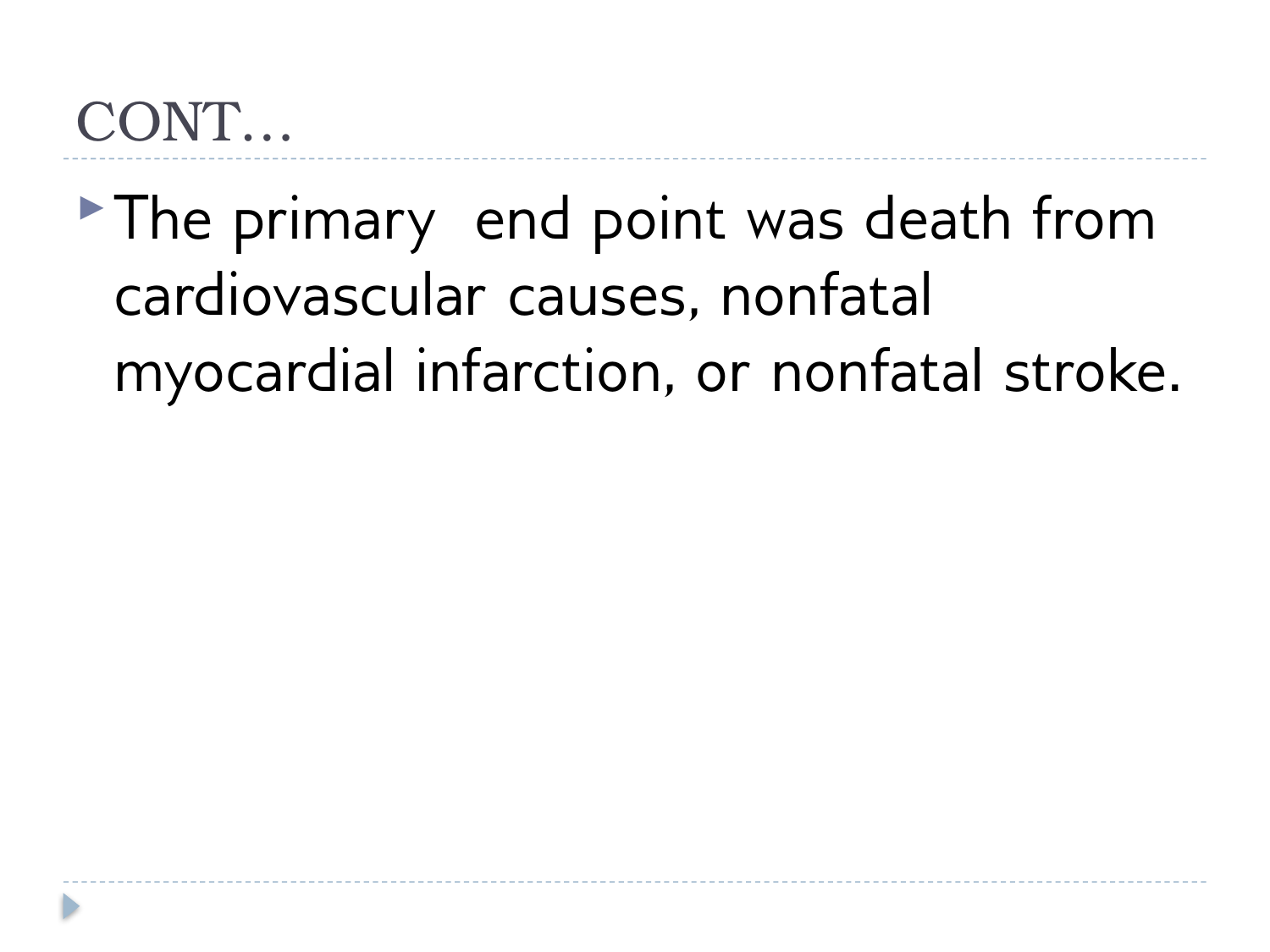

# CONT…
The primary  end point was death from cardiovascular causes, nonfatal myocardial infarction, or nonfatal stroke.